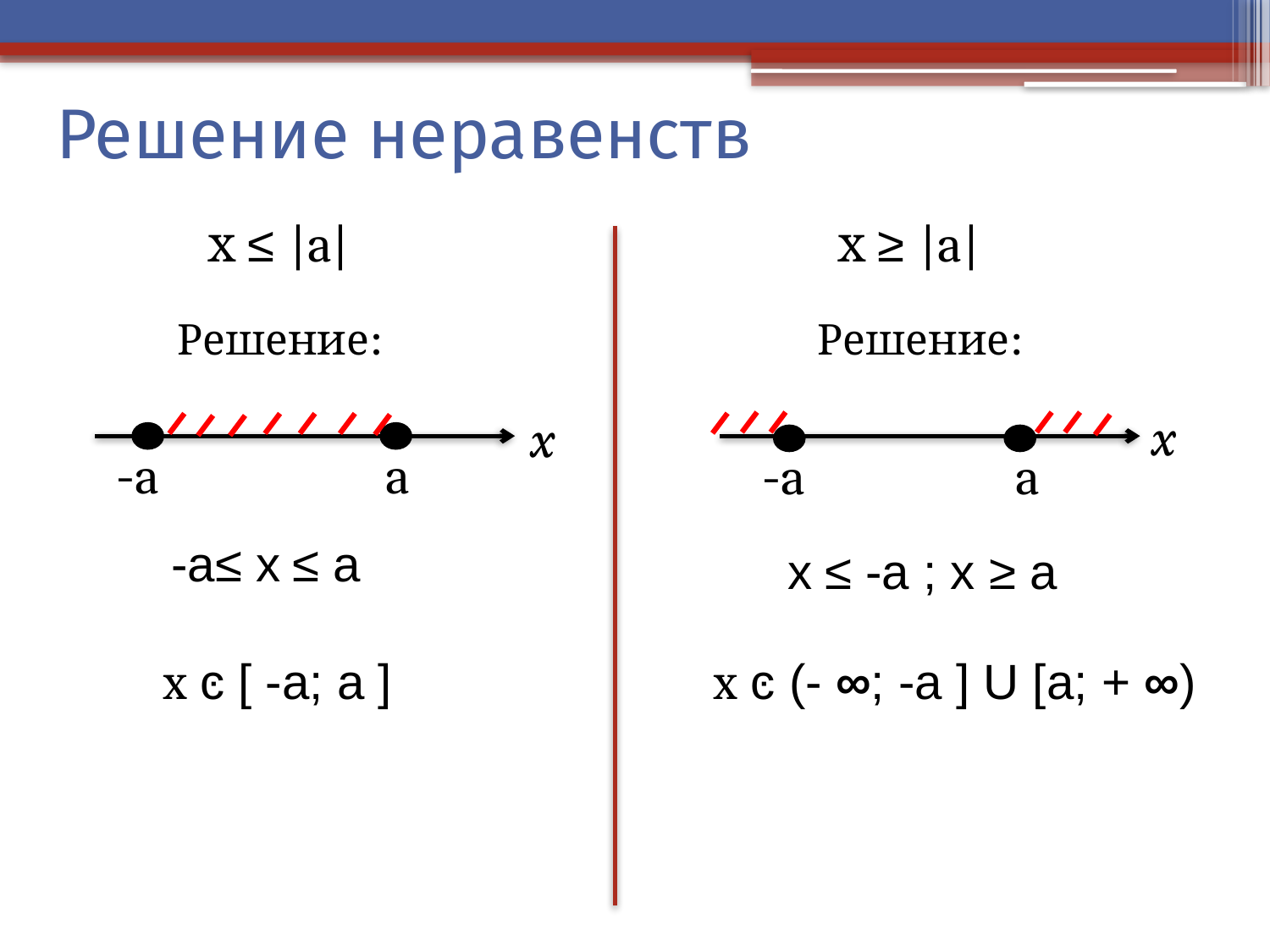

# Решение неравенств
х ≥ |a|

х ≤ |a|

Решение:
Решение:
x
x

-a
a
-a
a
-a≤ х ≤ a

х ≤ -a ; x ≥ a
x ͼ [ -a; a ]
x ͼ (- ∞; -a ] U [a; + ∞)